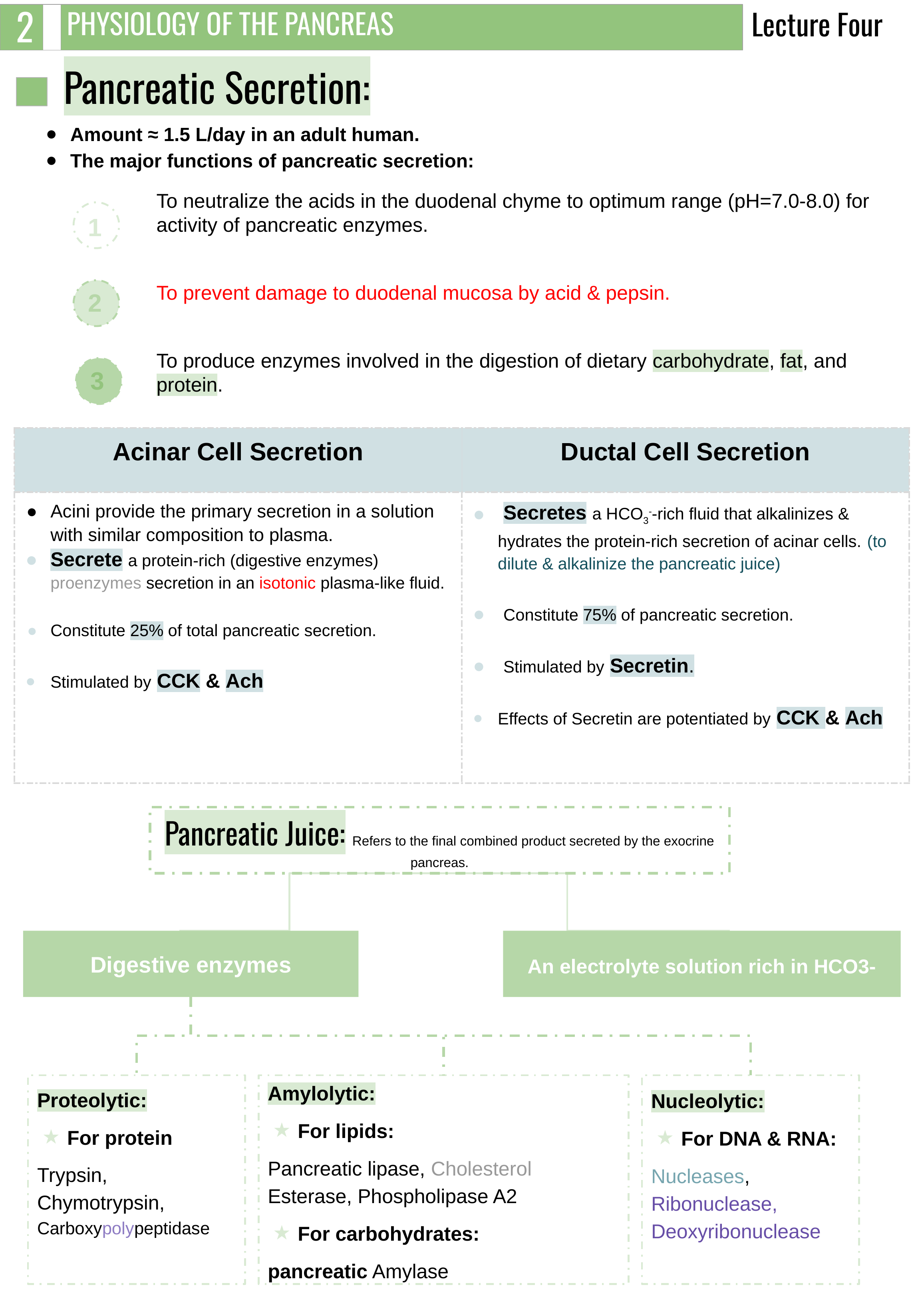

PHYSIOLOGY OF THE PANCREAS
2
Lecture Four

    Pancreatic Secretion:

Amount ≈ 1.5 L/day in an adult human.
The major functions of pancreatic secretion:
To neutralize the acids in the duodenal chyme to optimum range (pH=7.0-8.0) for activity of pancreatic enzymes.

To prevent damage to duodenal mucosa by acid & pepsin.

To produce enzymes involved in the digestion of dietary carbohydrate, fat, and protein.

1

2

3
| Acinar Cell Secretion | Ductal Cell Secretion |
| --- | --- |
| Acini provide the primary secretion in a solution with similar composition to plasma. Secrete a protein-rich (digestive enzymes) proenzymes secretion in an isotonic plasma-like fluid. Constitute 25% of total pancreatic secretion. Stimulated by CCK & Ach | Secretes a HCO3--rich fluid that alkalinizes & hydrates the protein-rich secretion of acinar cells. (to dilute & alkalinize the pancreatic juice) Constitute 75% of pancreatic secretion. Stimulated by Secretin. Effects of Secretin are potentiated by CCK & Ach |
Pancreatic Juice: Refers to the final combined product secreted by the exocrine pancreas.
Digestive enzymes
An electrolyte solution rich in HCO3-

Proteolytic:
For protein
Trypsin, Chymotrypsin, Carboxypolypeptidase

Amylolytic:
For lipids:
Pancreatic lipase, Cholesterol Esterase, Phospholipase A2
For carbohydrates:
pancreatic Amylase
Nucleolytic:
For DNA & RNA:
Nucleases, Ribonuclease, Deoxyribonuclease